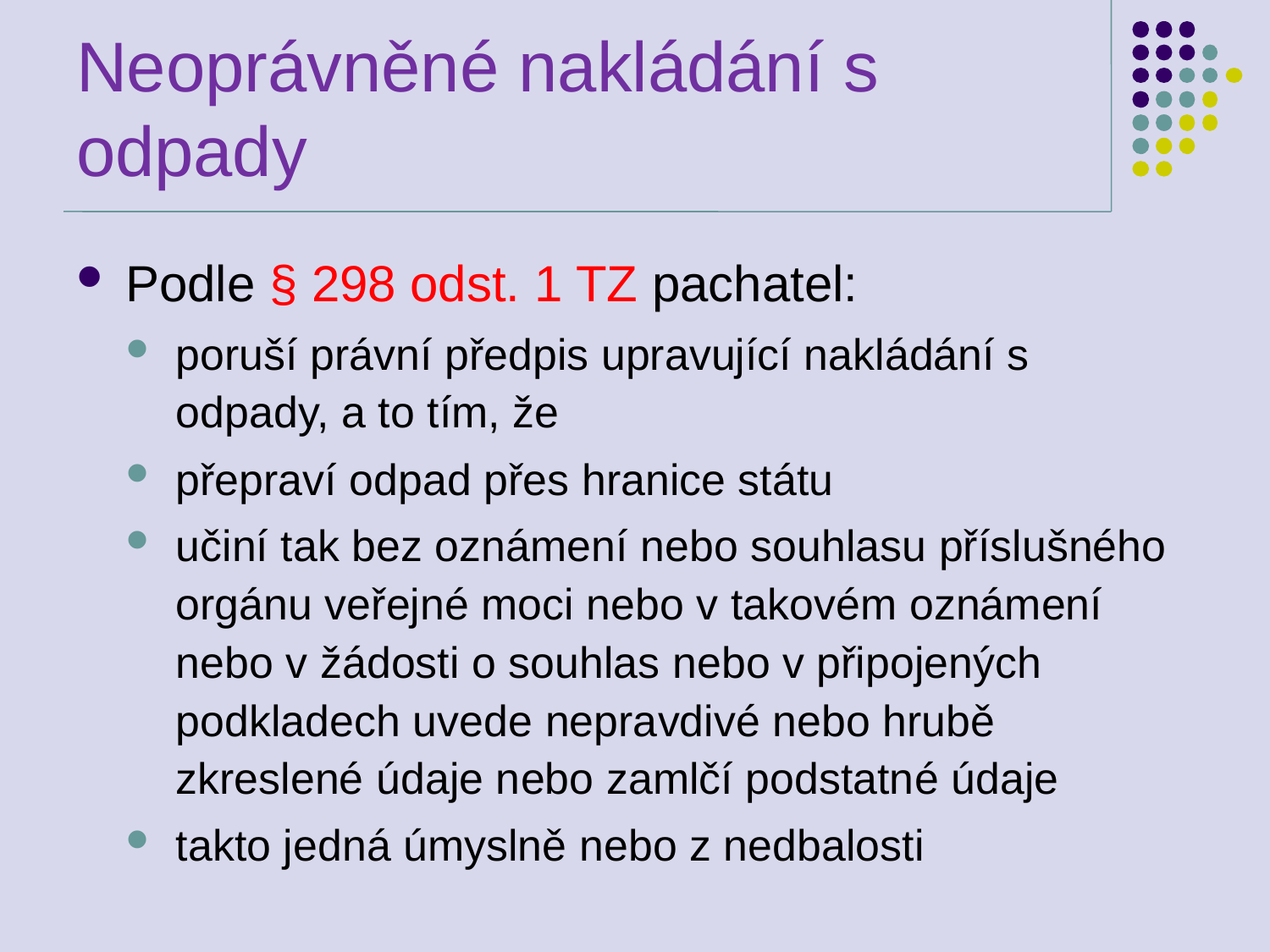

# Neoprávněné nakládání s odpady
Podle § 298 odst. 1 TZ pachatel:
poruší právní předpis upravující nakládání s odpady, a to tím, že
přepraví odpad přes hranice státu
učiní tak bez oznámení nebo souhlasu příslušného orgánu veřejné moci nebo v takovém oznámení nebo v žádosti o souhlas nebo v připojených podkladech uvede nepravdivé nebo hrubě zkreslené údaje nebo zamlčí podstatné údaje
takto jedná úmyslně nebo z nedbalosti